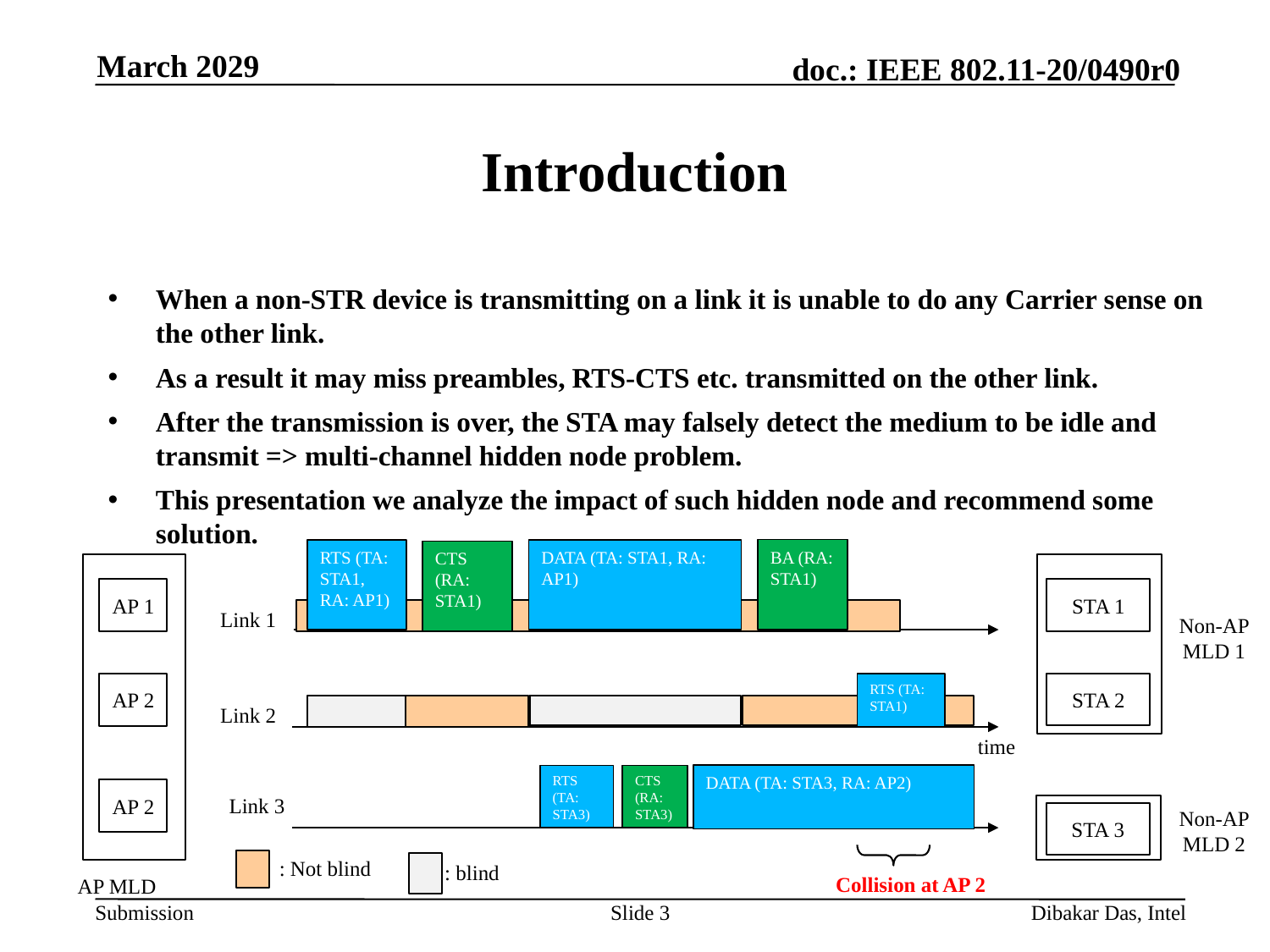

March 2029
# Introduction
When a non-STR device is transmitting on a link it is unable to do any Carrier sense on the other link.
As a result it may miss preambles, RTS-CTS etc. transmitted on the other link.
After the transmission is over, the STA may falsely detect the medium to be idle and transmit => multi-channel hidden node problem.
This presentation we analyze the impact of such hidden node and recommend some solution.
BA (RA: STA1)
DATA (TA: STA1, RA: AP1)
RTS (TA: STA1, RA: AP1)
CTS (RA: STA1)
AP 1
STA 1

Link 1
Non-AP MLD 1

AP 2
STA 2
Link 2
time
AP MLD

RTS (TA: STA1)

DATA (TA: STA3, RA: AP2)

RTS (TA: STA3)
CTS (RA: STA3)
AP 2
Link 3
Non-AP MLD 2
STA 3

: Not blind
: blind

Collision at AP 2
Slide 3
Dibakar Das, Intel